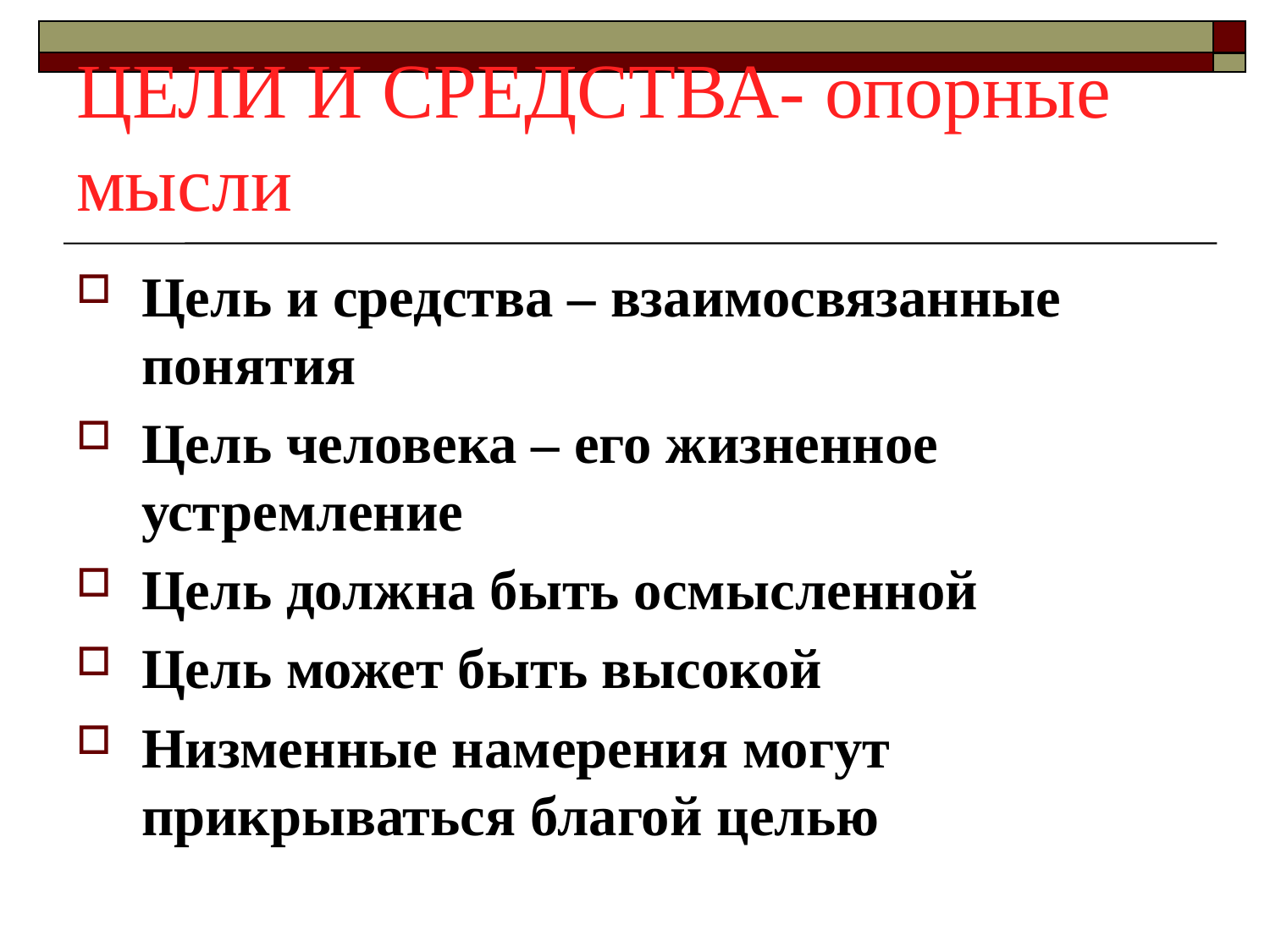

# ЦЕЛИ И СРЕДСТВА- опорные мысли
Цель и средства – взаимосвязанные понятия
Цель человека – его жизненное устремление
Цель должна быть осмысленной
Цель может быть высокой
Низменные намерения могут прикрываться благой целью